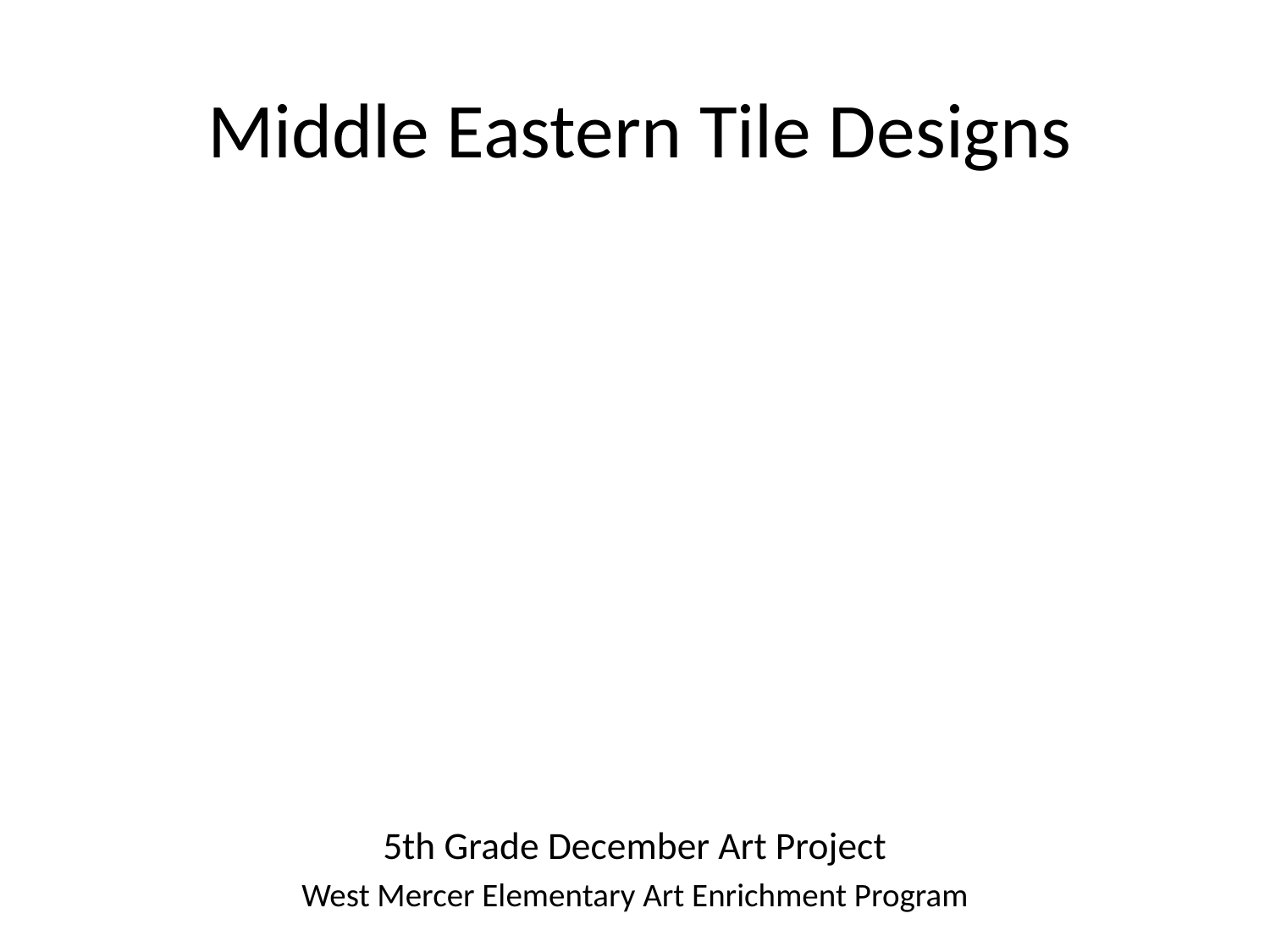

# Middle Eastern Tile Designs
5th Grade December Art Project
West Mercer Elementary Art Enrichment Program